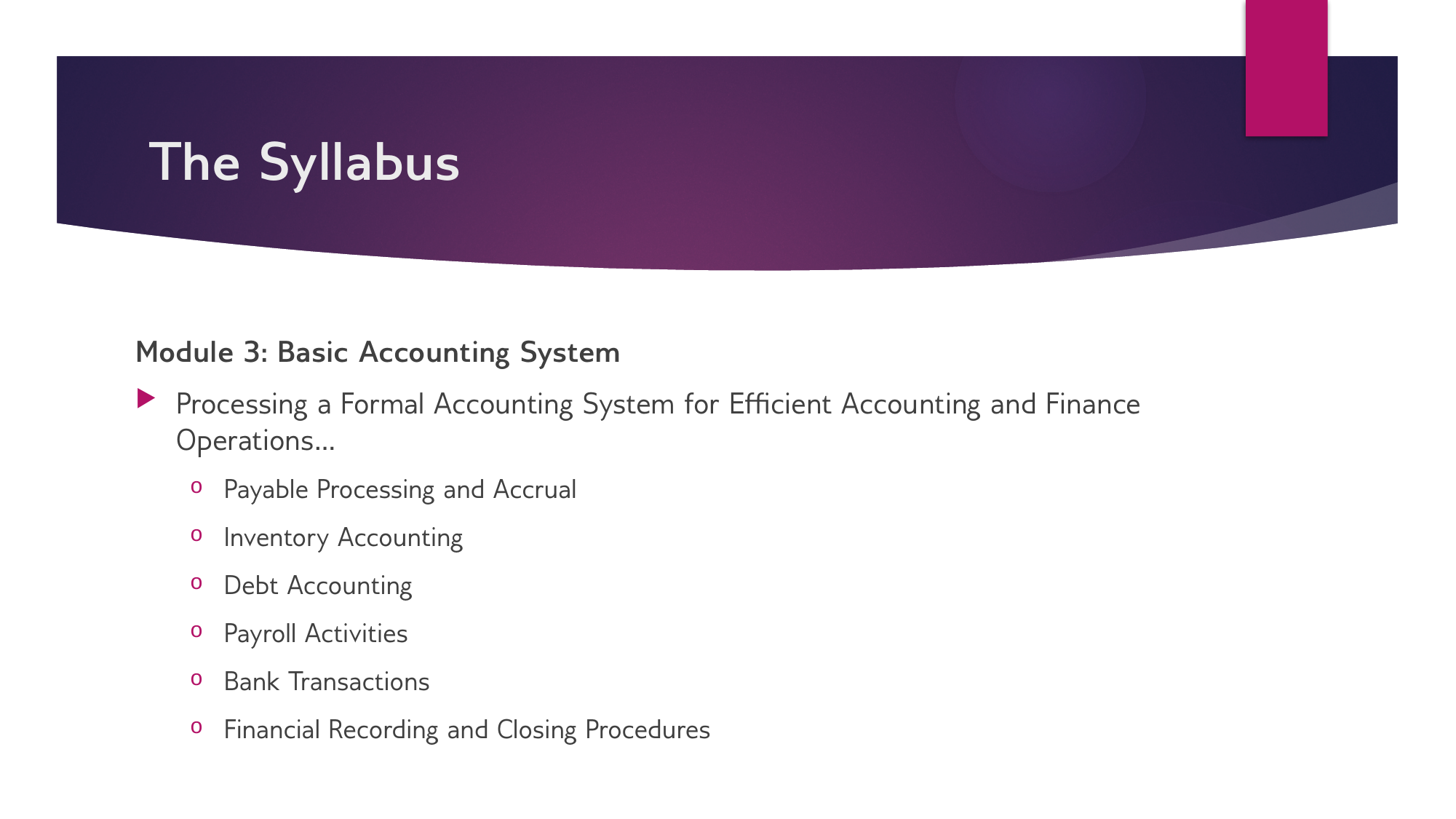

# The Syllabus
Module 3: Basic Accounting System
Processing a Formal Accounting System for Efficient Accounting and Finance Operations…
Payable Processing and Accrual
Inventory Accounting
Debt Accounting
Payroll Activities
Bank Transactions
Financial Recording and Closing Procedures